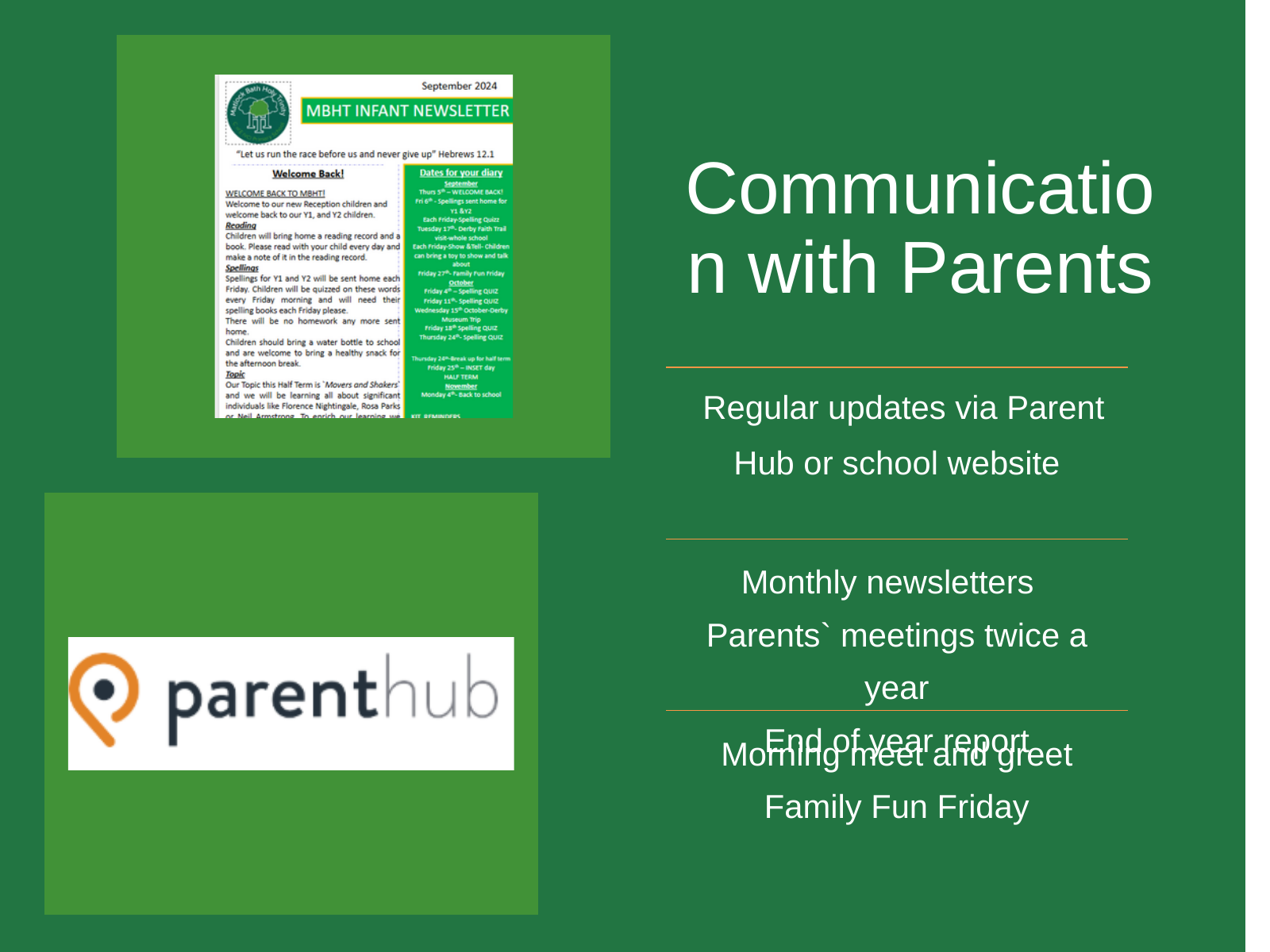

Communication with Parents

 Regular updates via Parent Hub or school website

Monthly newsletters
Parents` meetings twice a year
End of year report

Morning meet and greet
Family Fun Friday